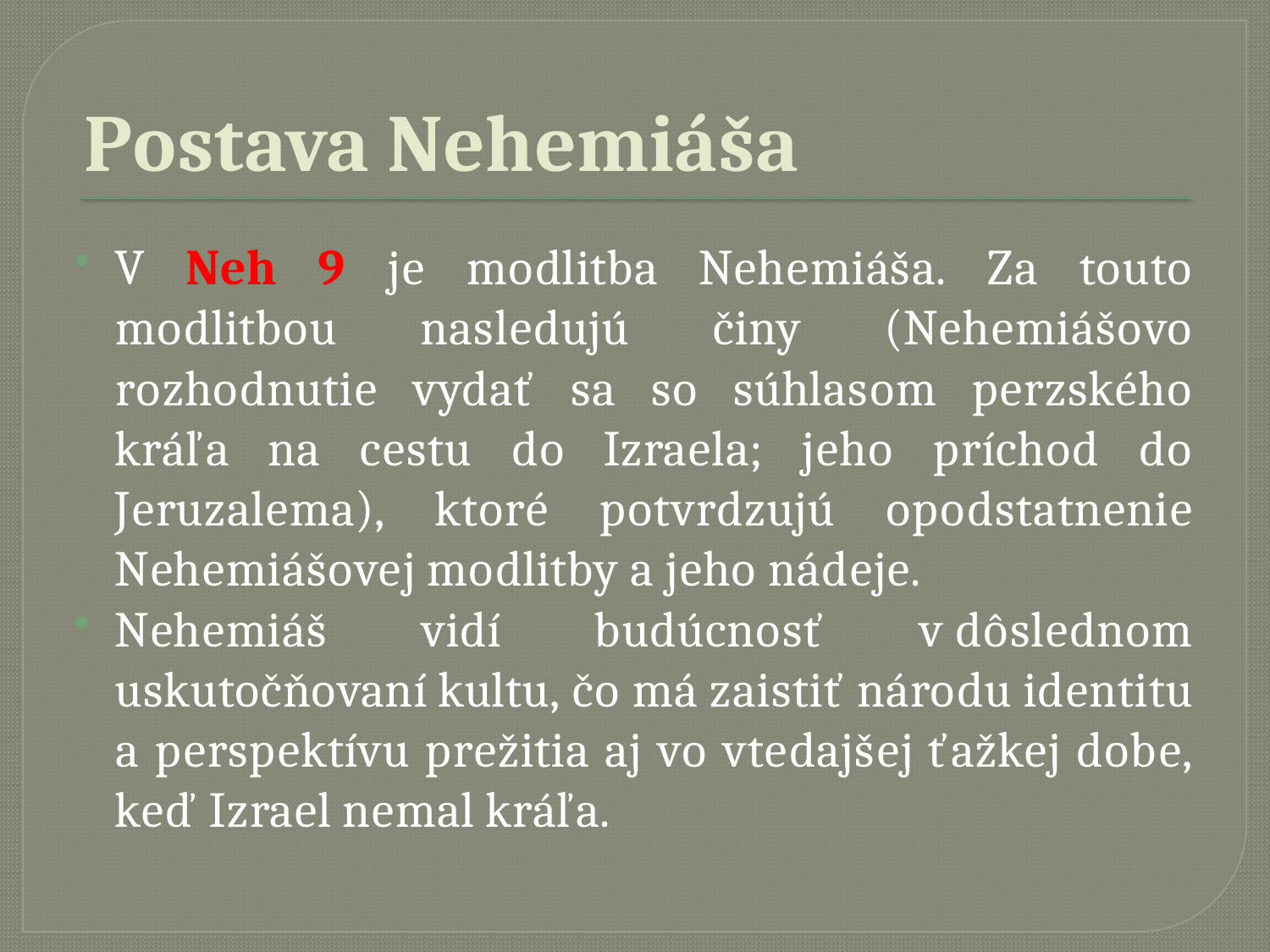

# Postava Nehemiáša
V Neh 9 je modlitba Nehemiáša. Za touto modlitbou nasledujú činy (Nehemiášovo rozhodnutie vydať sa so súhlasom perzského kráľa na cestu do Izraela; jeho príchod do Jeruzalema), ktoré potvrdzujú opodstatnenie Nehemiášovej modlitby a jeho nádeje.
Nehemiáš vidí budúcnosť v dôslednom uskutočňovaní kultu, čo má zaistiť národu identitu a perspektívu prežitia aj vo vtedajšej ťažkej dobe, keď Izrael nemal kráľa.